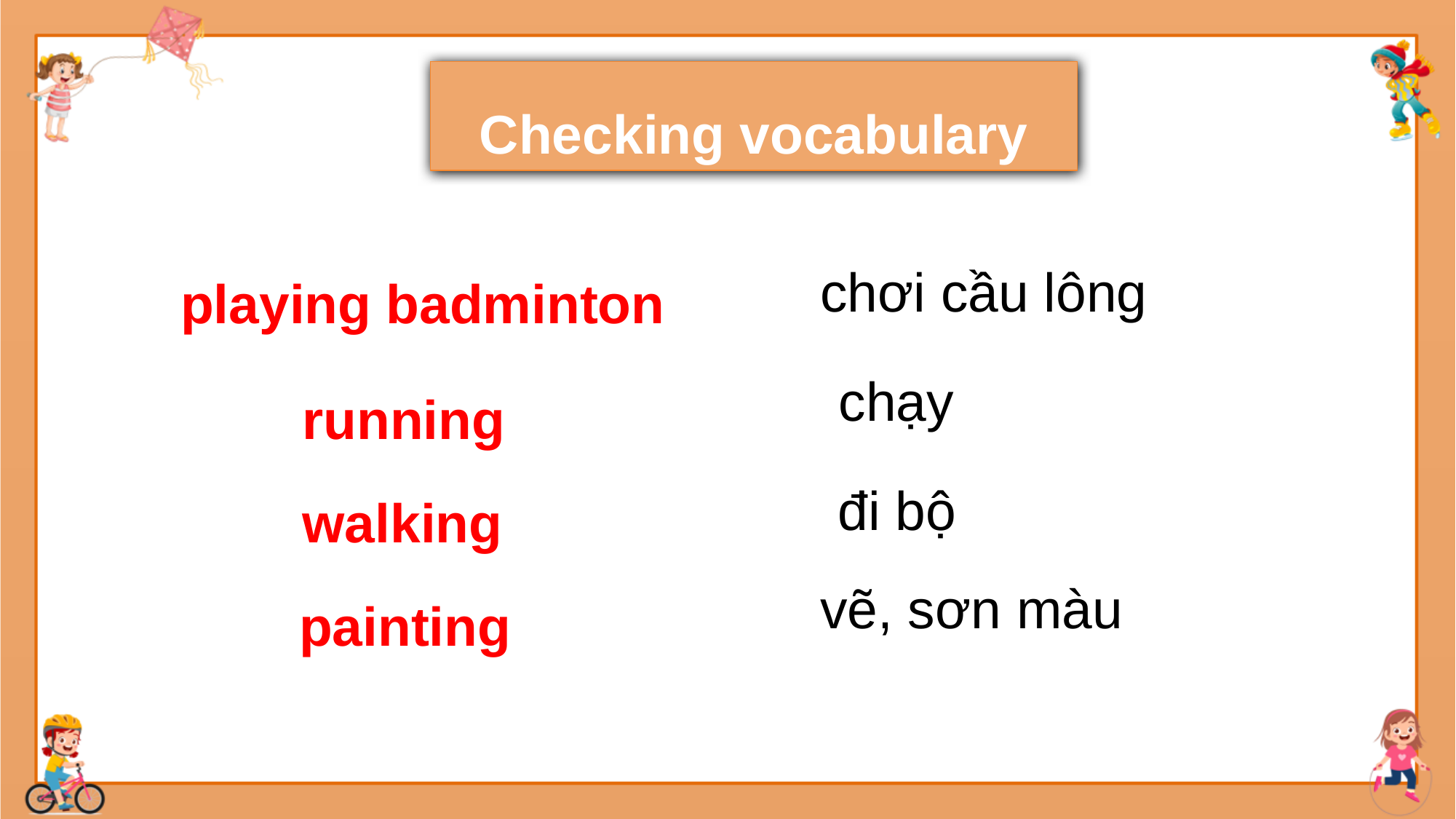

Checking vocabulary
playing badminton
chơi cầu lông
running
chạy
walking
đi bộ
painting
vẽ, sơn màu